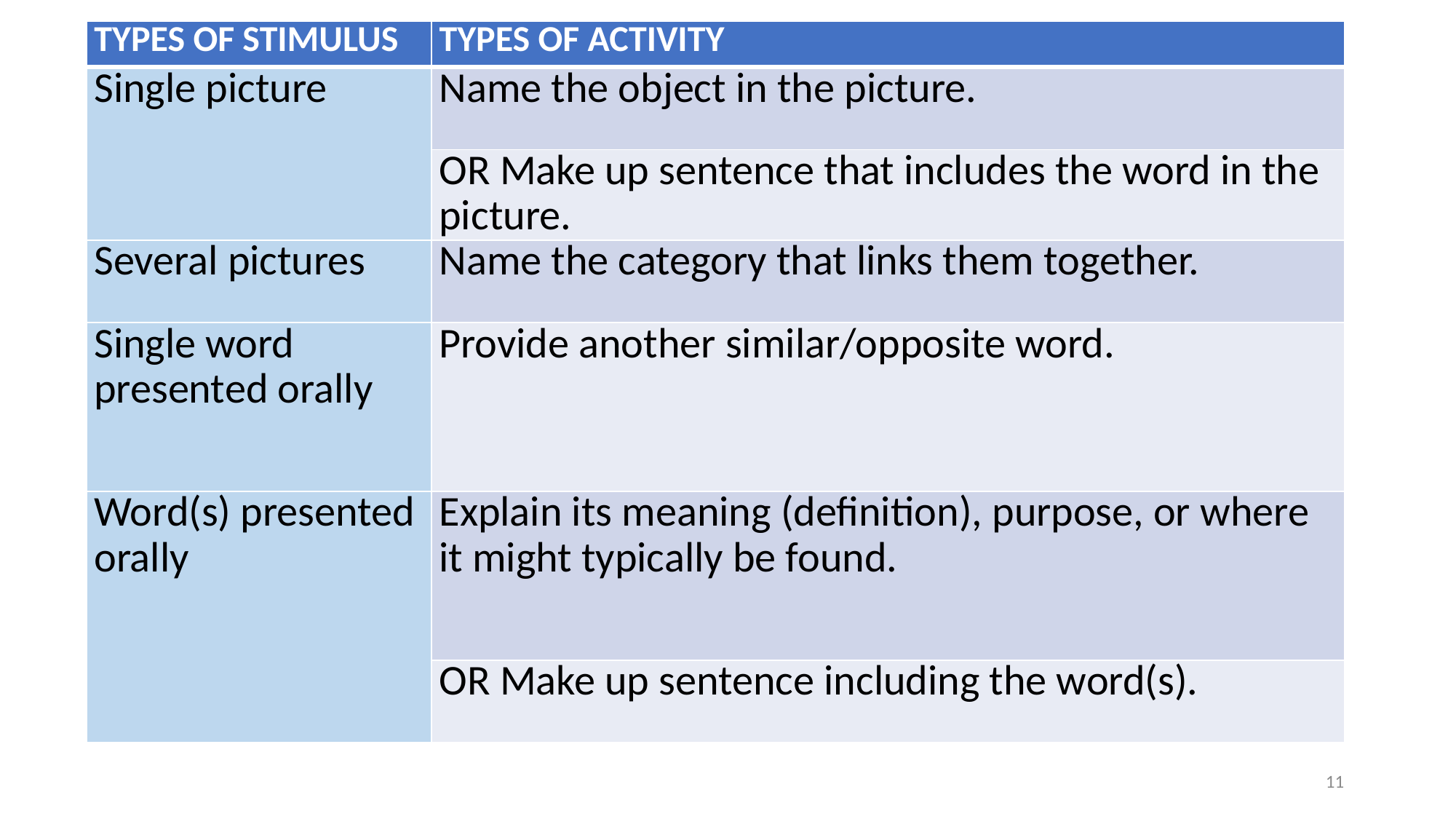

| TYPES OF STIMULUS | TYPES OF ACTIVITY |
| --- | --- |
| Single picture | Name the object in the picture. |
|  | OR Make up sentence that includes the word in the picture. |
| Several pictures | Name the category that links them together. |
| Single word presented orally | Provide another similar/opposite word. |
| Word(s) presented orally | Explain its meaning (definition), purpose, or where it might typically be found. |
|  | OR Make up sentence including the word(s). |
11